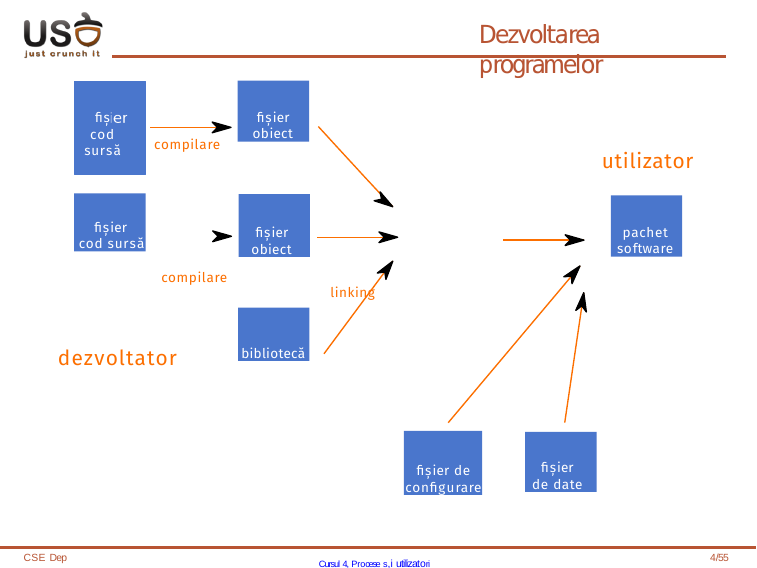

# Dezvoltarea programelor

ﬁșier obiect

ﬁș
cod sursă

compilare
utilizator

ﬁșier cod sursă

ﬁșier obiect

pachet software
 	  compilare
ﬁșier executabil

linking

bibliotecă
dezvoltator

ﬁșier de conﬁgurare

ﬁșier de date

CSE Dep
Cursul 4, Procese s,i utilizatori
4/55